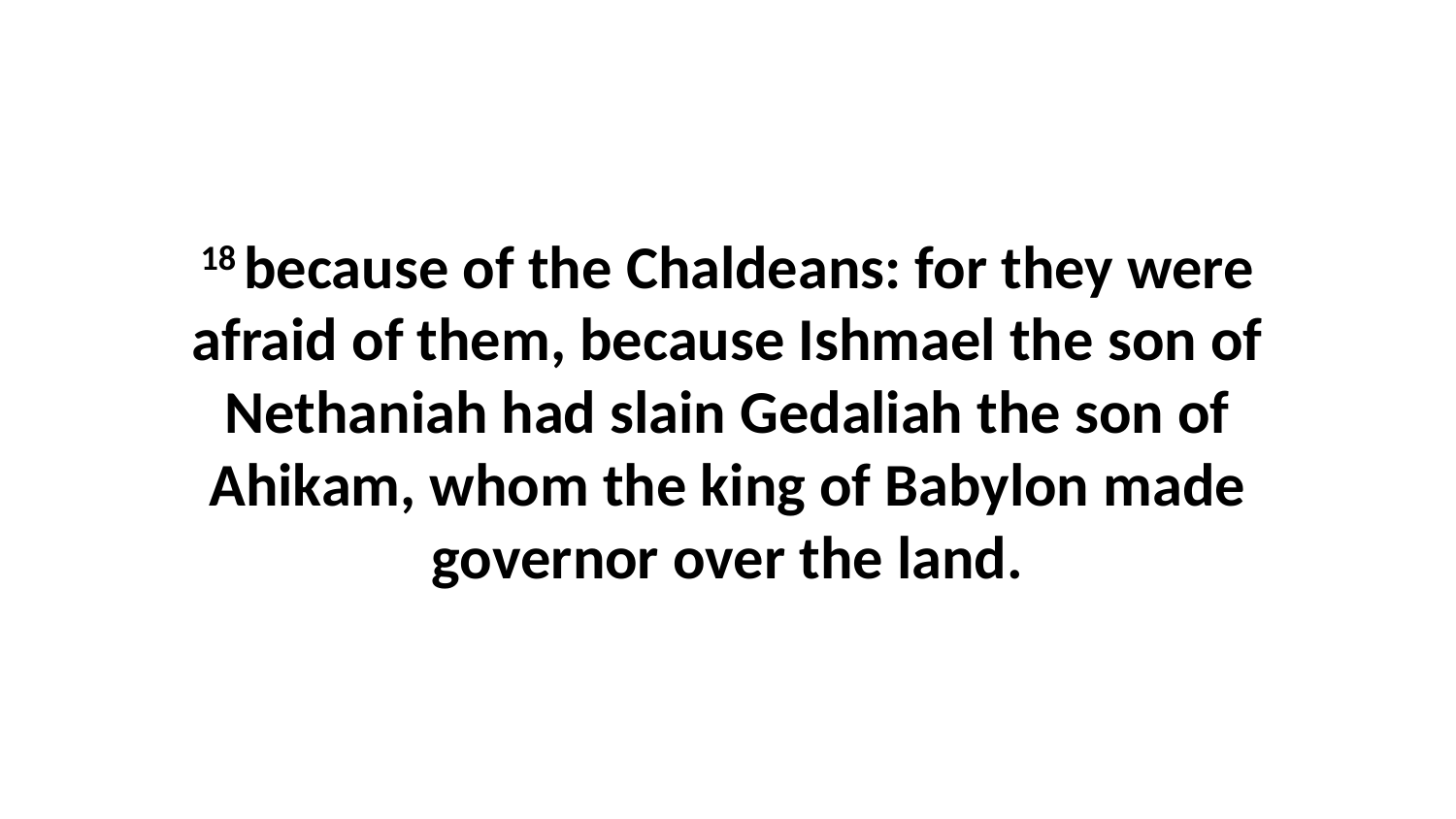

18 because of the Chaldeans: for they were afraid of them, because Ishmael the son of Nethaniah had slain Gedaliah the son of Ahikam, whom the king of Babylon made governor over the land.